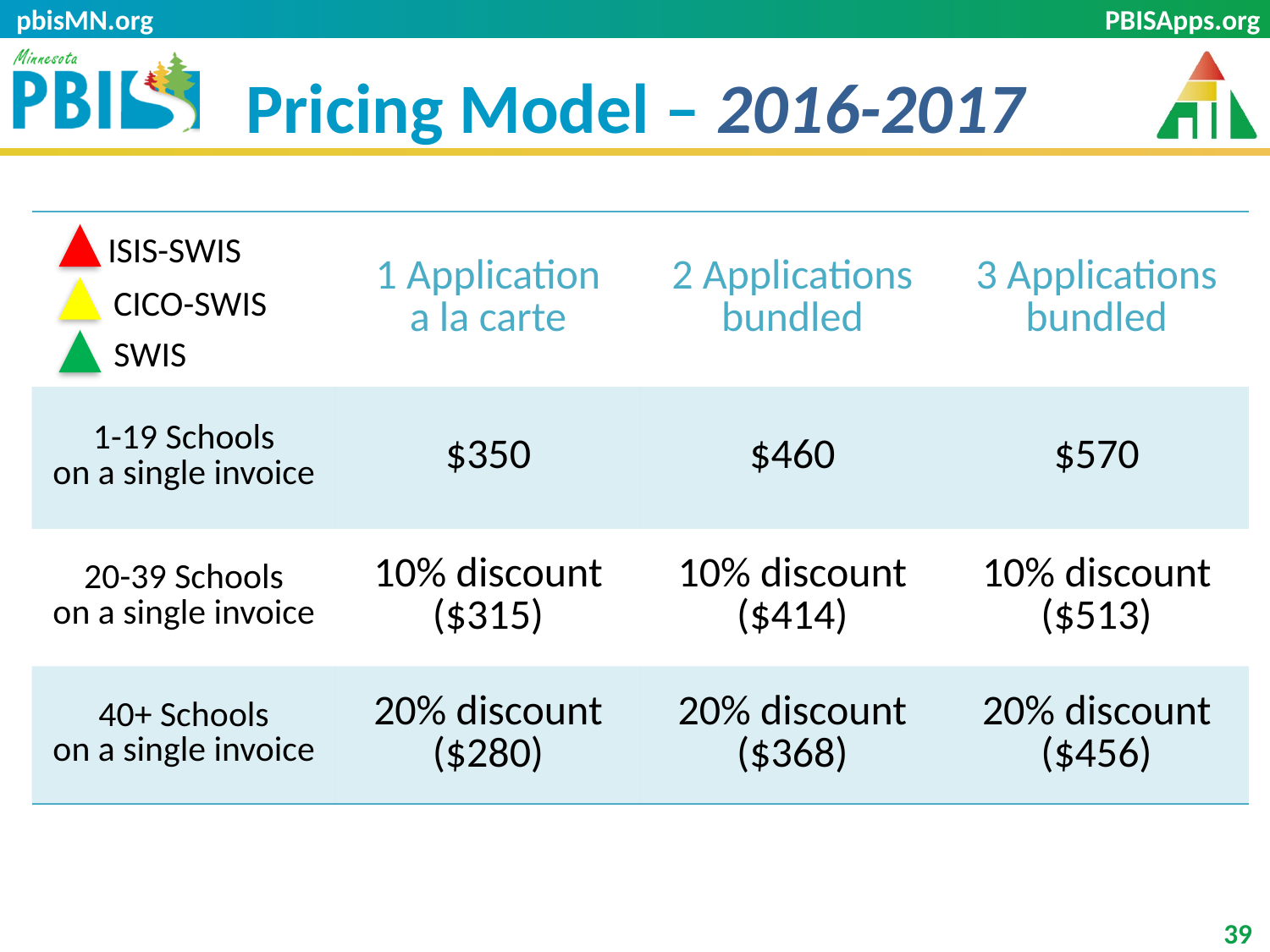

pbisMN.org
# Pricing Model – 2016-2017
|  | 1 Application a la carte | 2 Applications bundled | 3 Applications bundled |
| --- | --- | --- | --- |
| 1-19 Schools on a single invoice | $350 | $460 | $570 |
| 20-39 Schools on a single invoice | 10% discount ($315) | 10% discount ($414) | 10% discount ($513) |
| 40+ Schools on a single invoice | 20% discount ($280) | 20% discount ($368) | 20% discount ($456) |

ISIS-SWIS

CICO-SWIS

SWIS
39